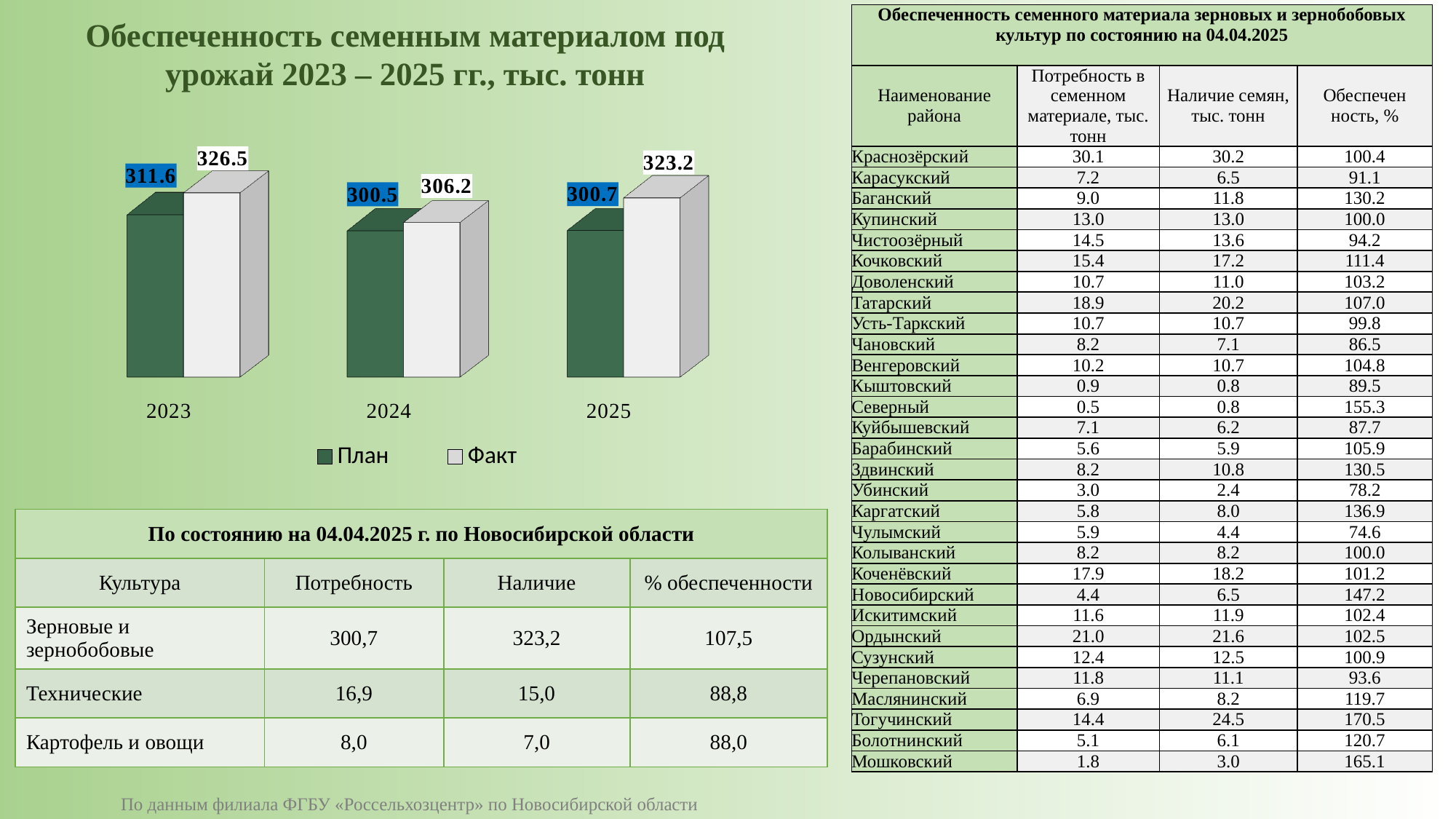

| Обеспеченность семенного материала зерновых и зернобобовых культур по состоянию на 04.04.2025 |  |  |  |
| --- | --- | --- | --- |
| Наименование района | Потребность в семенном материале, тыс. тонн | Наличие семян, тыс. тонн | Обеспечен ность, % |
| Краснозёрский | 30.1 | 30.2 | 100.4 |
| Карасукский | 7.2 | 6.5 | 91.1 |
| Баганский | 9.0 | 11.8 | 130.2 |
| Купинский | 13.0 | 13.0 | 100.0 |
| Чистоозёрный | 14.5 | 13.6 | 94.2 |
| Кочковский | 15.4 | 17.2 | 111.4 |
| Доволенский | 10.7 | 11.0 | 103.2 |
| Татарский | 18.9 | 20.2 | 107.0 |
| Усть-Таркский | 10.7 | 10.7 | 99.8 |
| Чановский | 8.2 | 7.1 | 86.5 |
| Венгеровский | 10.2 | 10.7 | 104.8 |
| Кыштовский | 0.9 | 0.8 | 89.5 |
| Северный | 0.5 | 0.8 | 155.3 |
| Куйбышевский | 7.1 | 6.2 | 87.7 |
| Барабинский | 5.6 | 5.9 | 105.9 |
| Здвинский | 8.2 | 10.8 | 130.5 |
| Убинский | 3.0 | 2.4 | 78.2 |
| Каргатский | 5.8 | 8.0 | 136.9 |
| Чулымский | 5.9 | 4.4 | 74.6 |
| Колыванский | 8.2 | 8.2 | 100.0 |
| Коченёвский | 17.9 | 18.2 | 101.2 |
| Новосибирский | 4.4 | 6.5 | 147.2 |
| Искитимский | 11.6 | 11.9 | 102.4 |
| Ордынский | 21.0 | 21.6 | 102.5 |
| Сузунский | 12.4 | 12.5 | 100.9 |
| Черепановский | 11.8 | 11.1 | 93.6 |
| Маслянинский | 6.9 | 8.2 | 119.7 |
| Тогучинский | 14.4 | 24.5 | 170.5 |
| Болотнинский | 5.1 | 6.1 | 120.7 |
| Мошковский | 1.8 | 3.0 | 165.1 |
Обеспеченность семенным материалом под урожай 2023 – 2025 гг., тыс. тонн

[unsupported chart]

| По состоянию на 04.04.2025 г. по Новосибирской области |  |  |  |
| --- | --- | --- | --- |
| Культура | Потребность | Наличие | % обеспеченности |
| Зерновые и зернобобовые | 300,7 | 323,2 | 107,5 |
| Технические | 16,9 | 15,0 | 88,8 |
| Картофель и овощи | 8,0 | 7,0 | 88,0 |
4
По данным филиала ФГБУ «Россельхозцентр» по Новосибирской области